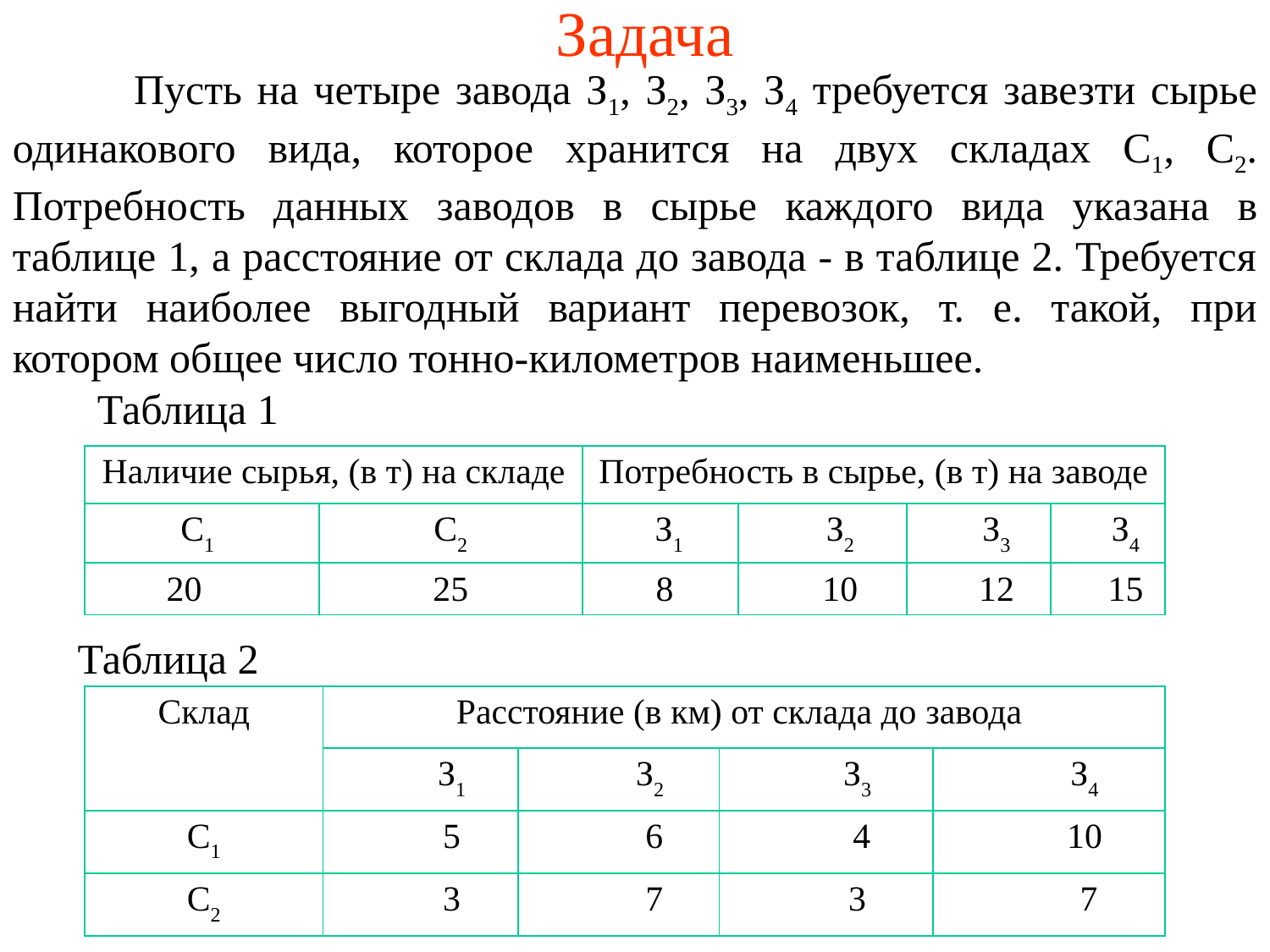

# Задача
         Пусть на четыре завода З1, З2, З3, З4 требуется завезти сырье одинакового вида, которое хранится на двух складах С1, С2. Потребность данных заводов в сырье каждого вида указана в таблице 1, а расстояние от склада до завода - в таблице 2. Требуется найти наиболее выгодный вариант перевозок, т. е. такой, при котором общее число тонно-километров наименьшее.
Таблица 1
| Наличие сырья, (в т) на складе |  | Потребность в сырье, (в т) на заводе |  |  |  |
| --- | --- | --- | --- | --- | --- |
| С1 | С2 | З1 | З2 | З3 | З4 |
| 20 | 25 | 8 | 10 | 12 | 15 |
Таблица 2
| Склад | Расстояние (в км) от склада до завода |  |  |  |
| --- | --- | --- | --- | --- |
|  | З1 | З2 | З3 | З4 |
| C1 | 5 | 6 | 4 | 10 |
| С2 | 3 | 7 | 3 | 7 |